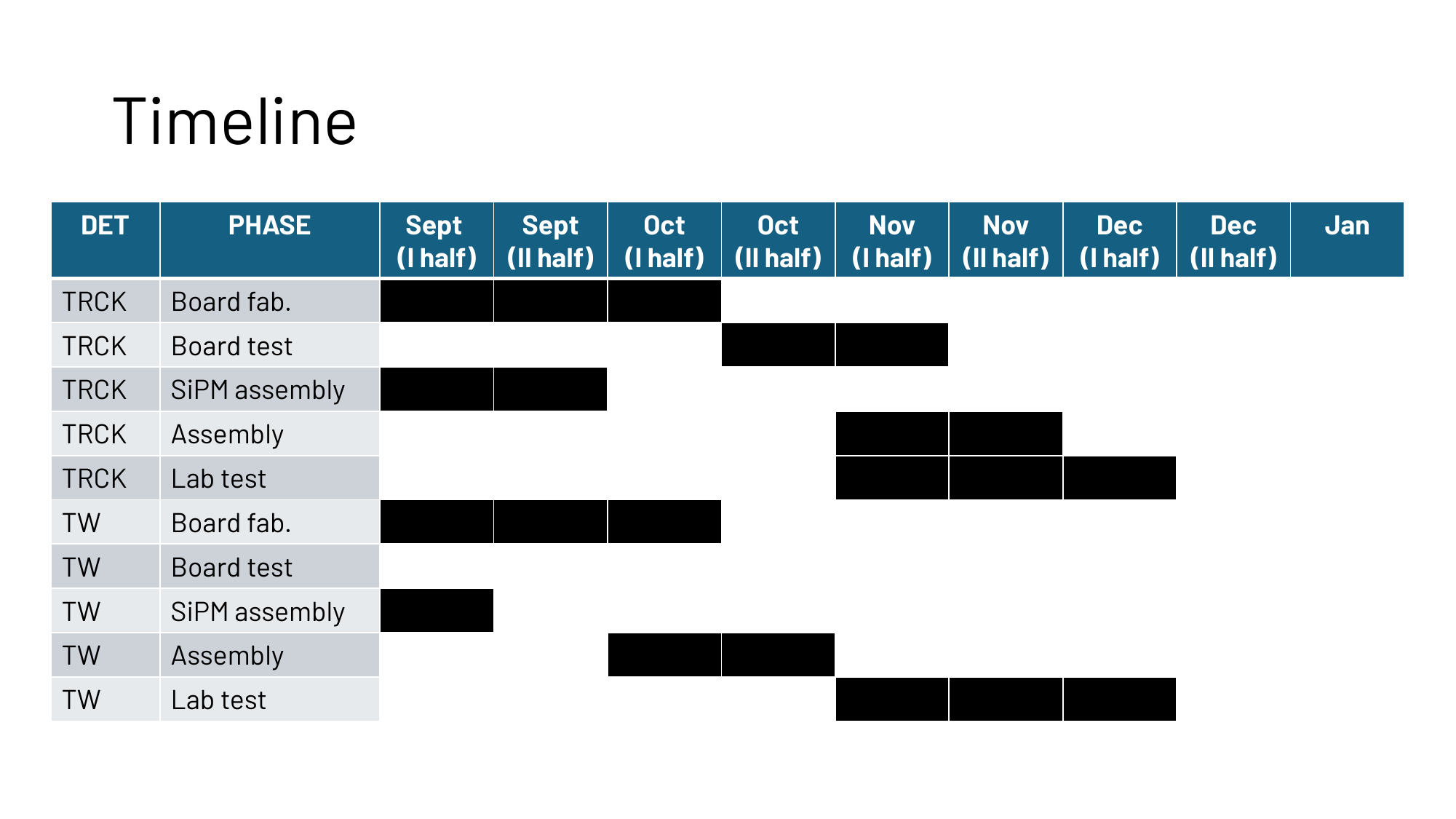

# Timeline
| DET | PHASE | Sept (I half) | Sept (II half) | Oct (I half) | Oct (II half) | Nov (I half) | Nov (II half) | Dec (I half) | Dec (II half) | Jan |
| --- | --- | --- | --- | --- | --- | --- | --- | --- | --- | --- |
| TRCK | Board fab. |  |  |  |  |  |  |  |  |  |
| TRCK | Board test |  |  |  |  |  |  |  |  |  |
| TRCK | SiPM assembly |  |  |  |  |  |  |  |  |  |
| TRCK | Assembly |  |  |  |  |  |  |  |  |  |
| TRCK | Lab test |  |  |  |  |  |  |  |  |  |
| TW | Board fab. |  |  |  |  |  |  |  |  |  |
| TW | Board test |  |  |  |  |  |  |  |  |  |
| TW | SiPM assembly |  |  |  |  |  |  |  |  |  |
| TW | Assembly |  |  |  |  |  |  |  |  |  |
| TW | Lab test |  |  |  |  |  |  |  |  |  |